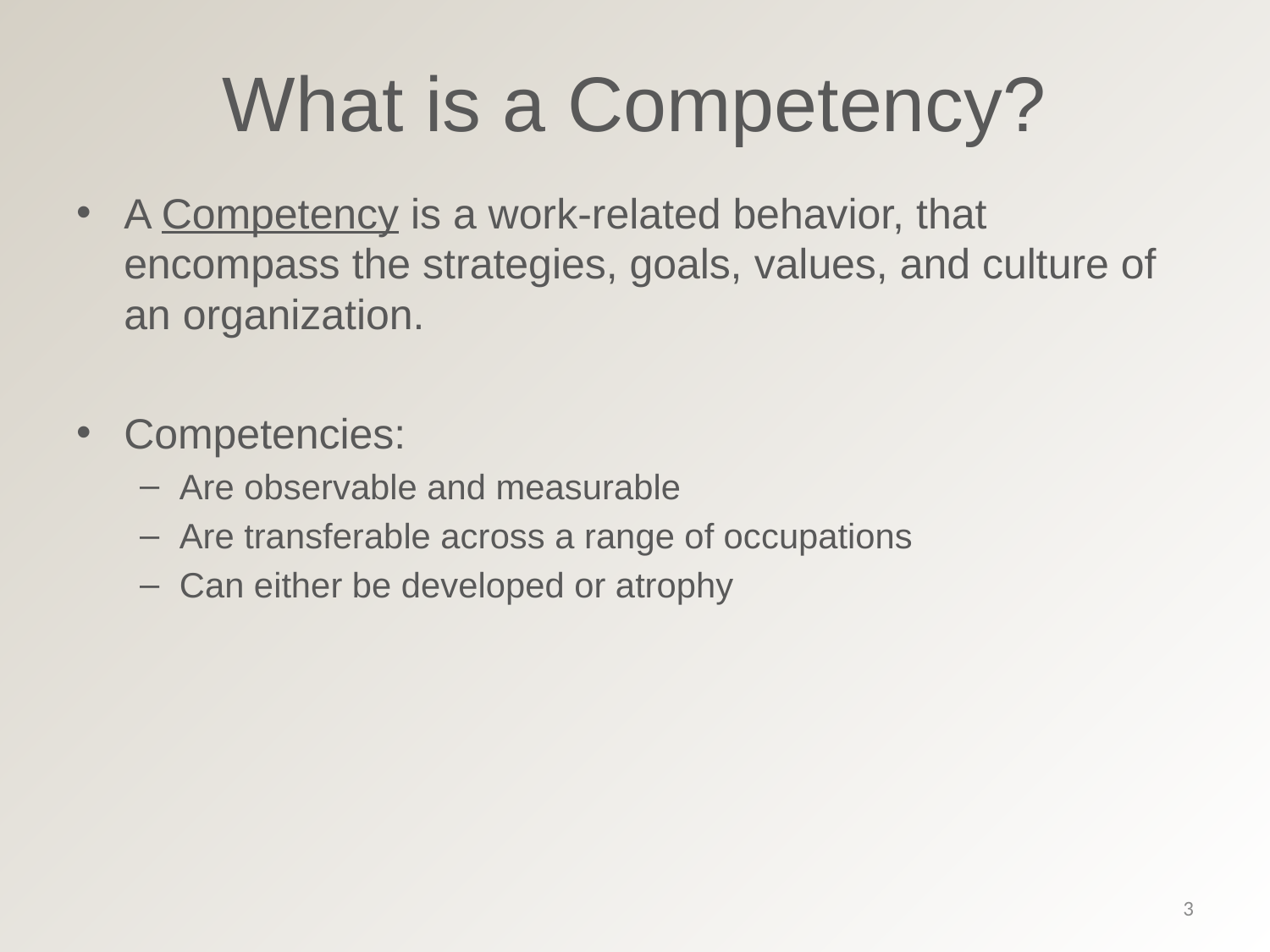

# What is a Competency?
A Competency is a work-related behavior, that encompass the strategies, goals, values, and culture of an organization.

Competencies:
Are observable and measurable
Are transferable across a range of occupations
Can either be developed or atrophy
3